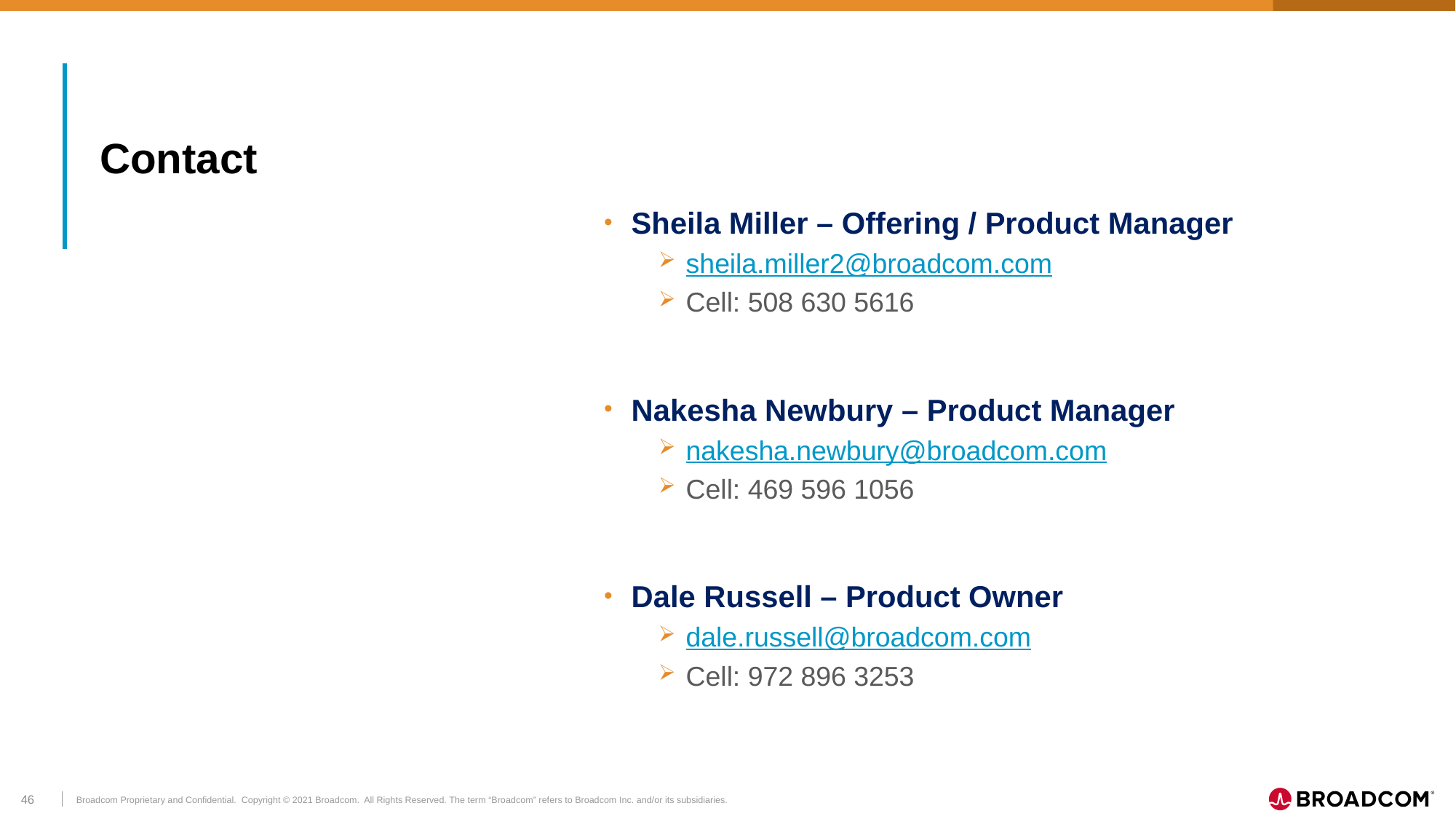

# Contact

Sheila Miller – Offering / Product Manager
sheila.miller2@broadcom.com
Cell: 508 630 5616

Nakesha Newbury – Product Manager
nakesha.newbury@broadcom.com
Cell: 469 596 1056

Dale Russell – Product Owner
dale.russell@broadcom.com
Cell: 972 896 3253
46